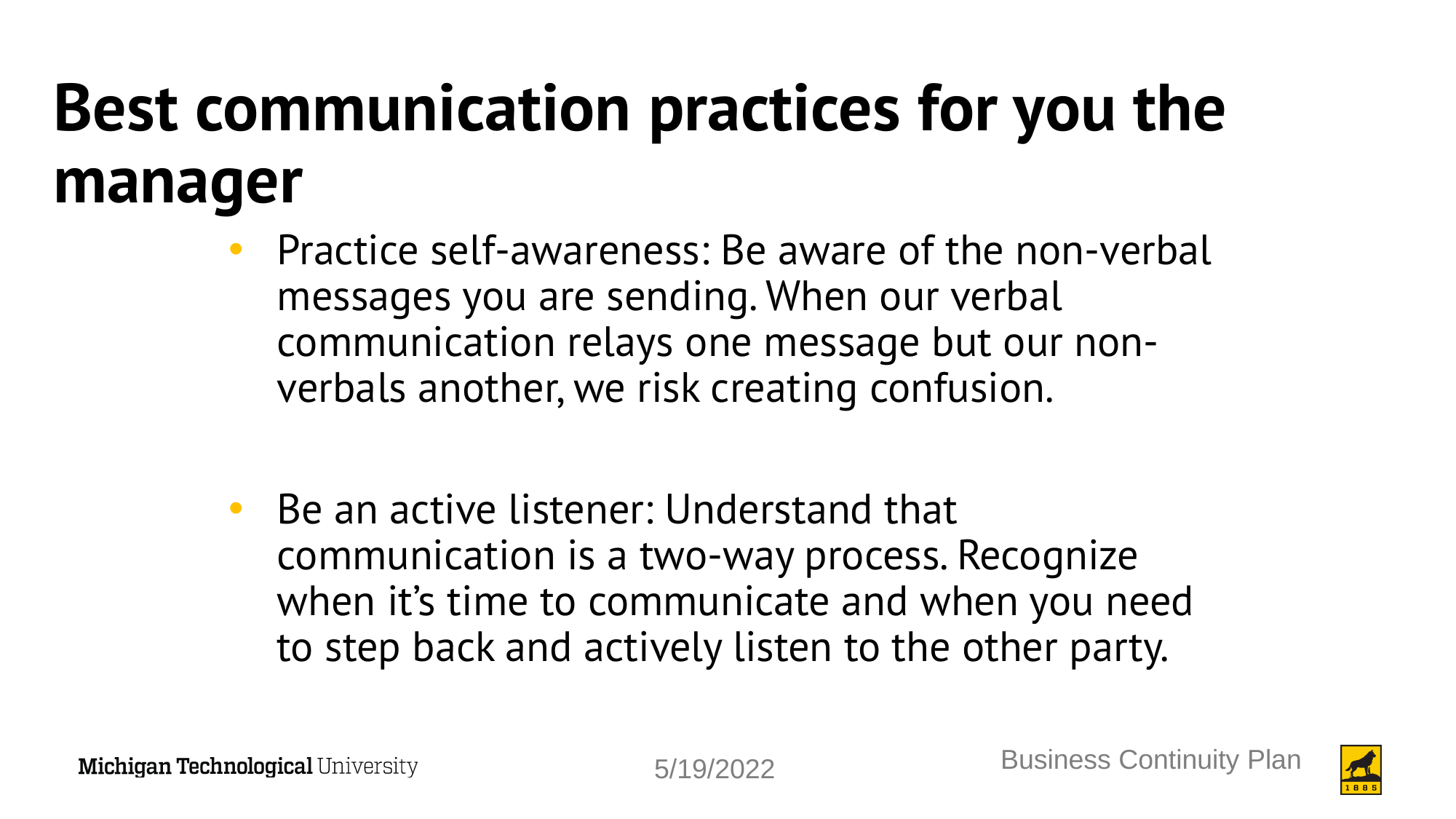

# Best communication practices for you the manager
Practice self-awareness: Be aware of the non-verbal messages you are sending. When our verbal communication relays one message but our non-verbals another, we risk creating confusion.

Be an active listener: Understand that communication is a two-way process. Recognize when it’s time to communicate and when you need to step back and actively listen to the other party.
Business Continuity Plan
5/19/2022